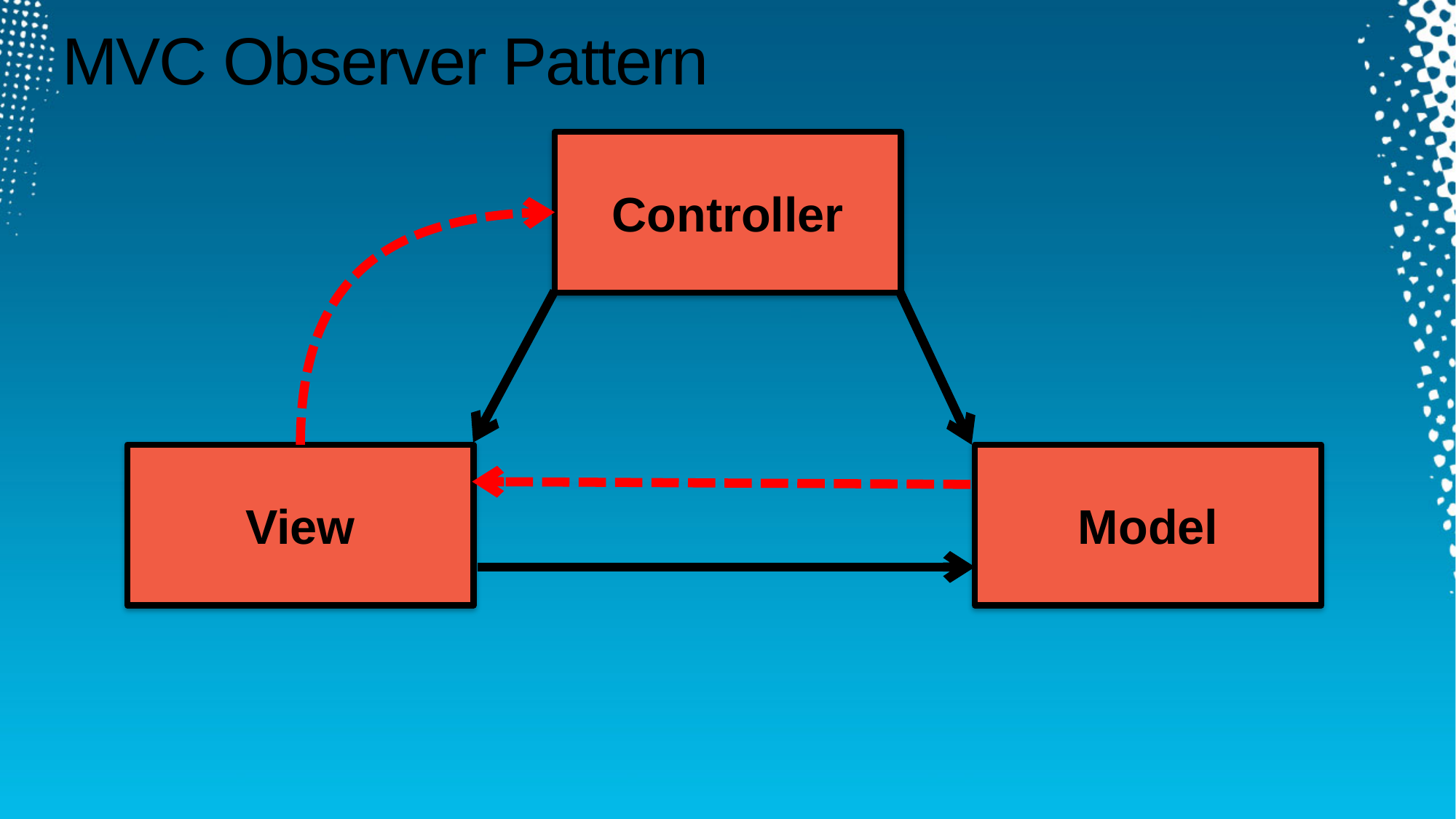

# MVC Observer Pattern
Controller
View
Model